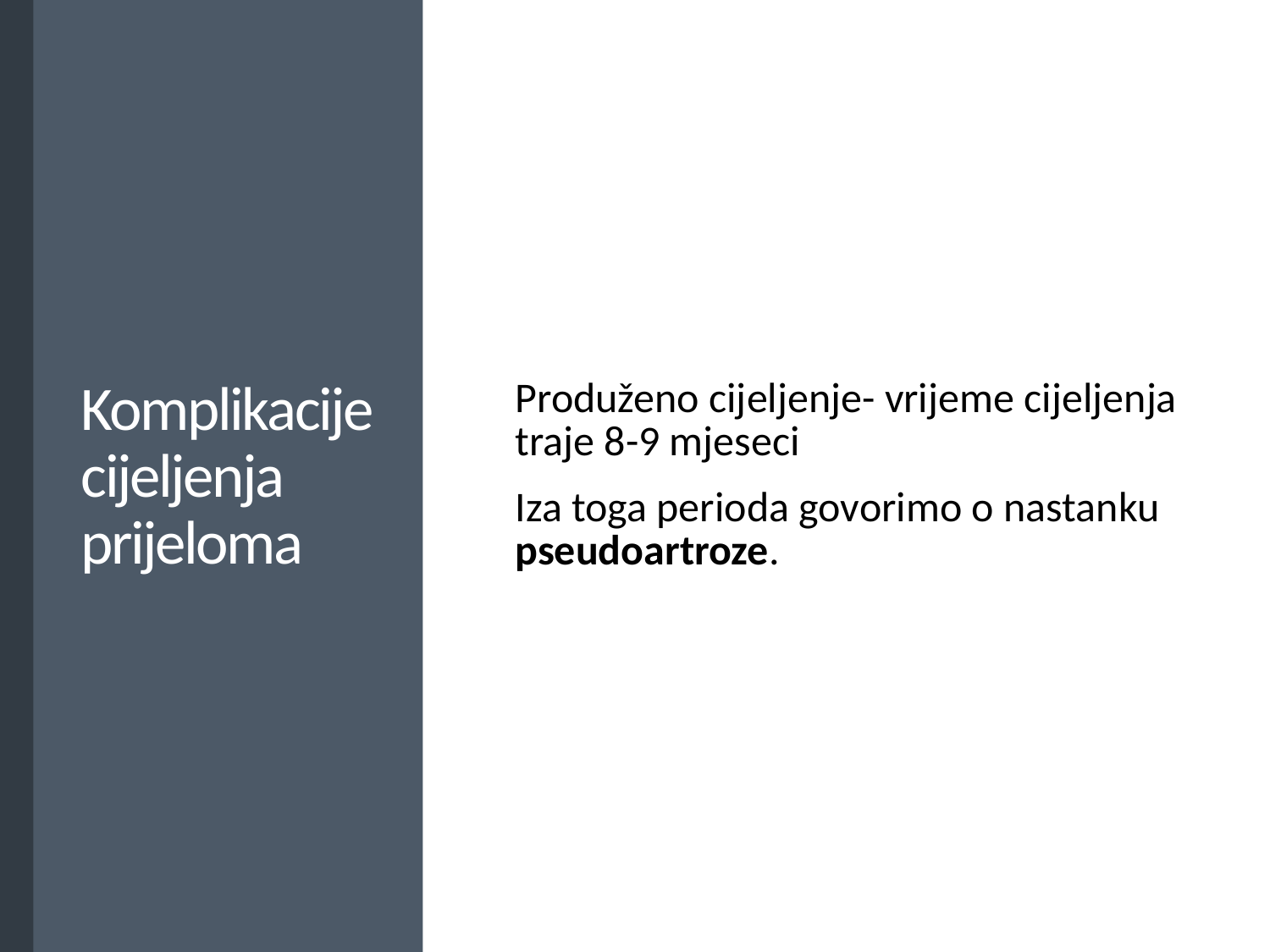

# Komplikacije cijeljenja prijeloma
Produženo cijeljenje- vrijeme cijeljenja traje 8-9 mjeseci
Iza toga perioda govorimo o nastanku pseudoartroze.